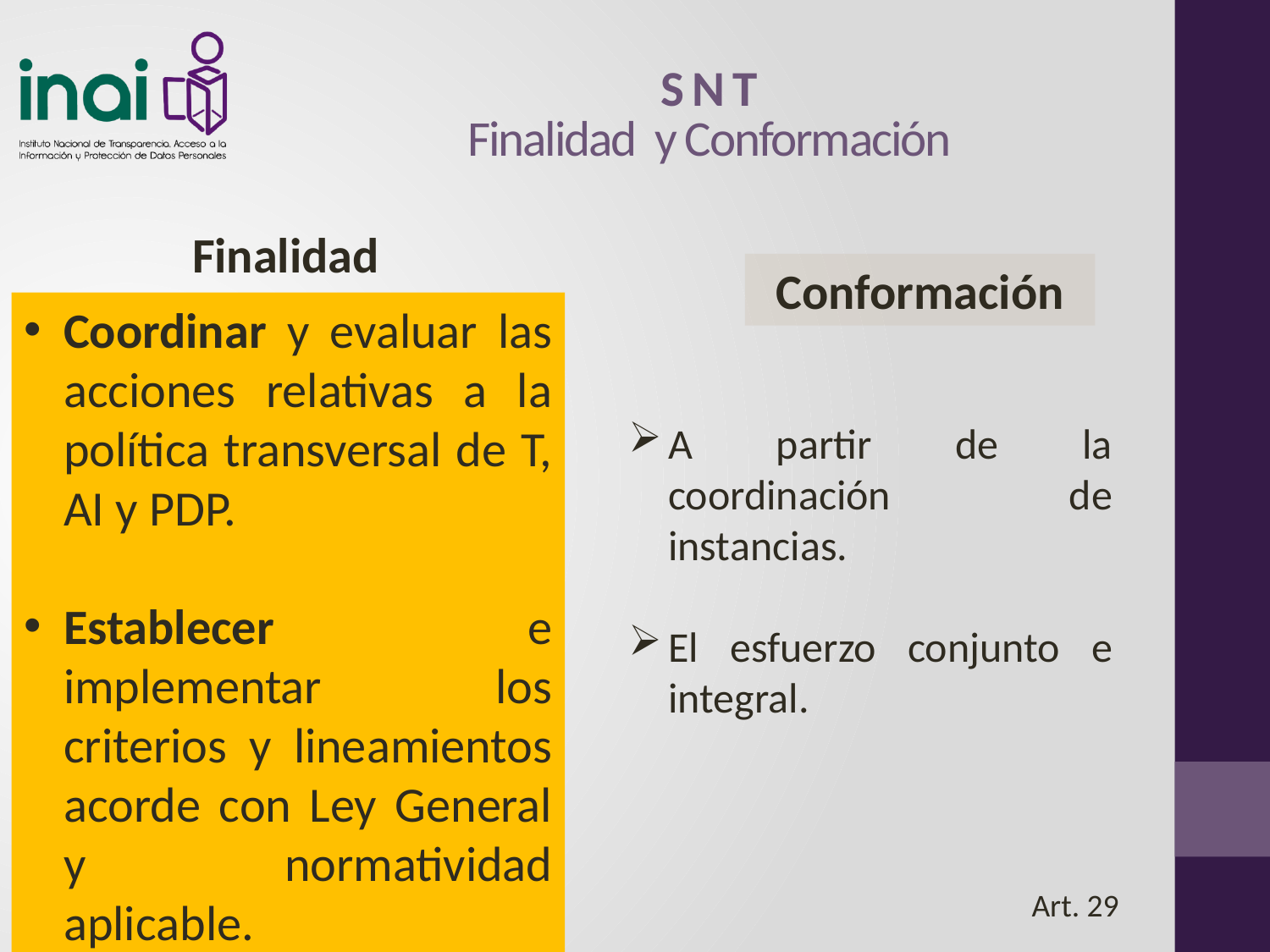

# S N T Finalidad  y Conformación
Finalidad
Conformación
Coordinar y evaluar las acciones relativas a la política transversal de T, AI y PDP.

Establecer e implementar los criterios y lineamientos acorde con Ley General y normatividad aplicable.
A partir de la coordinación de instancias.

El esfuerzo conjunto e integral.
Art. 29